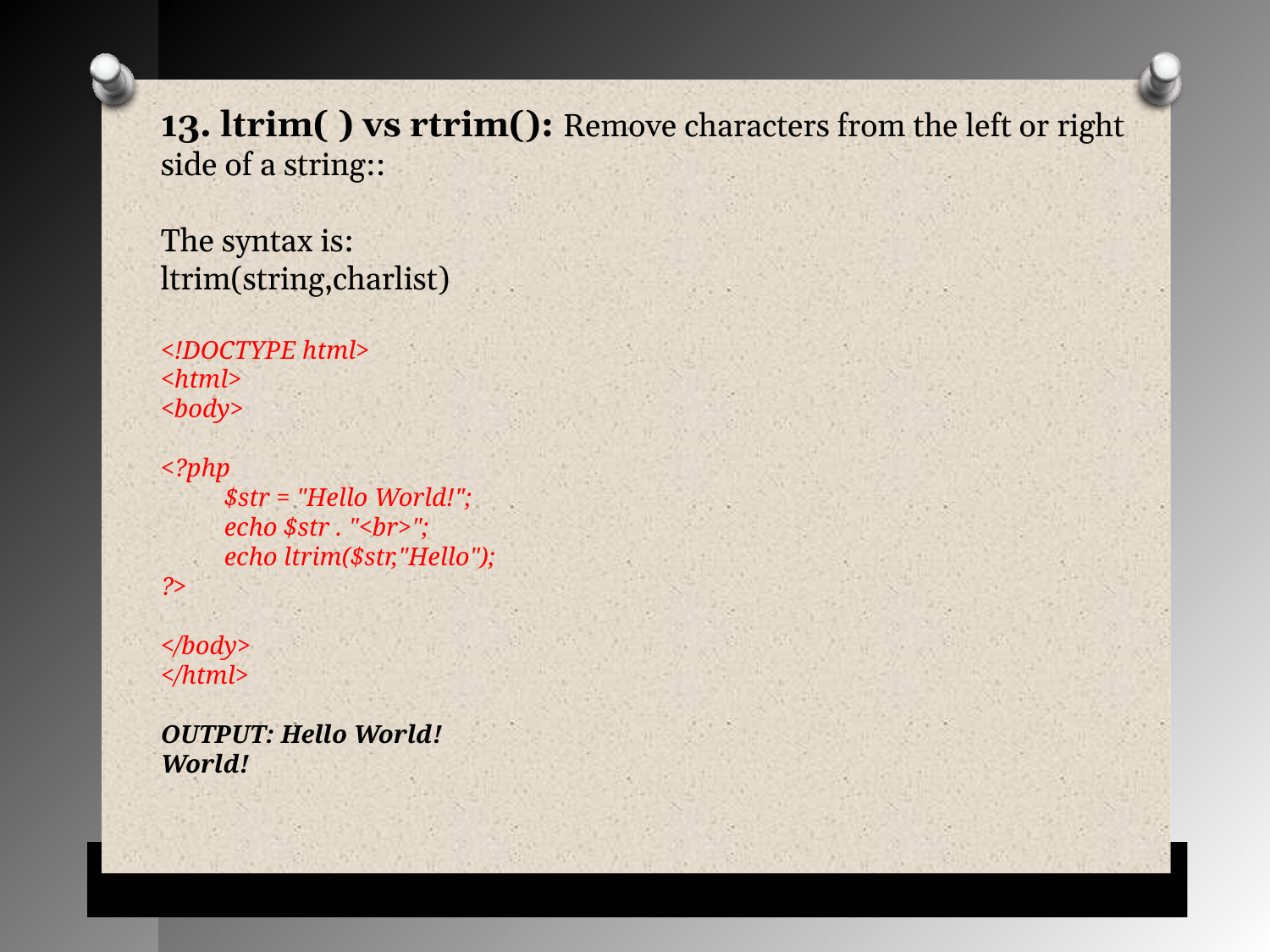

13. ltrim( ) vs rtrim(): Remove characters from the left or right side of a string::

The syntax is:
ltrim(string,charlist)

<!DOCTYPE html>
<html>
<body>

<?php
$str = "Hello World!";
echo $str . "<br>";
echo ltrim($str,"Hello");
?>

</body>
</html>

OUTPUT: Hello World!
World!